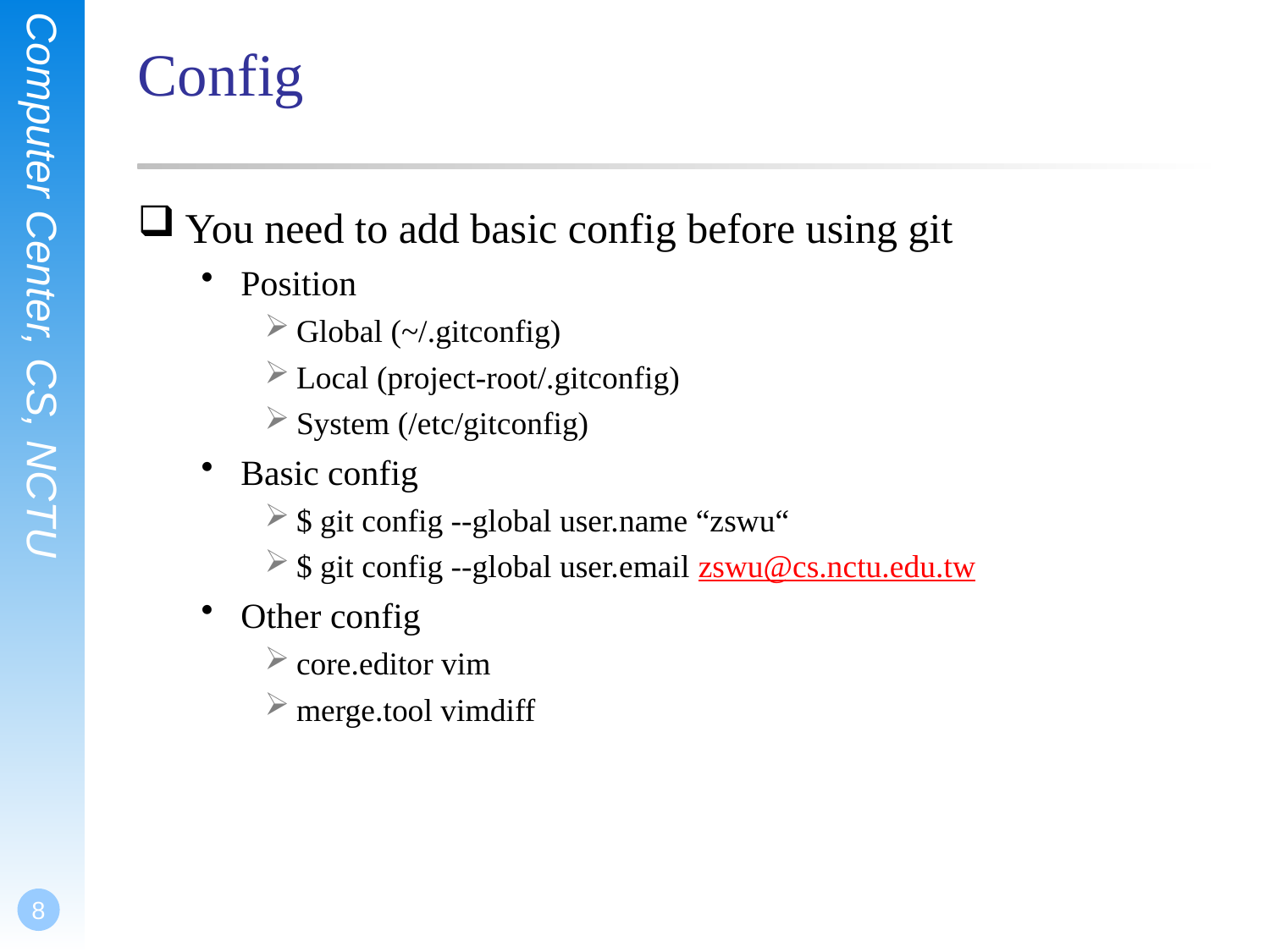

# Config
You need to add basic config before using git
Position
Global (~/.gitconfig)
Local (project-root/.gitconfig)
System (/etc/gitconfig)
Basic config
$ git config --global user.name “zswu“
$ git config --global user.email zswu@cs.nctu.edu.tw
Other config
core.editor vim
merge.tool vimdiff